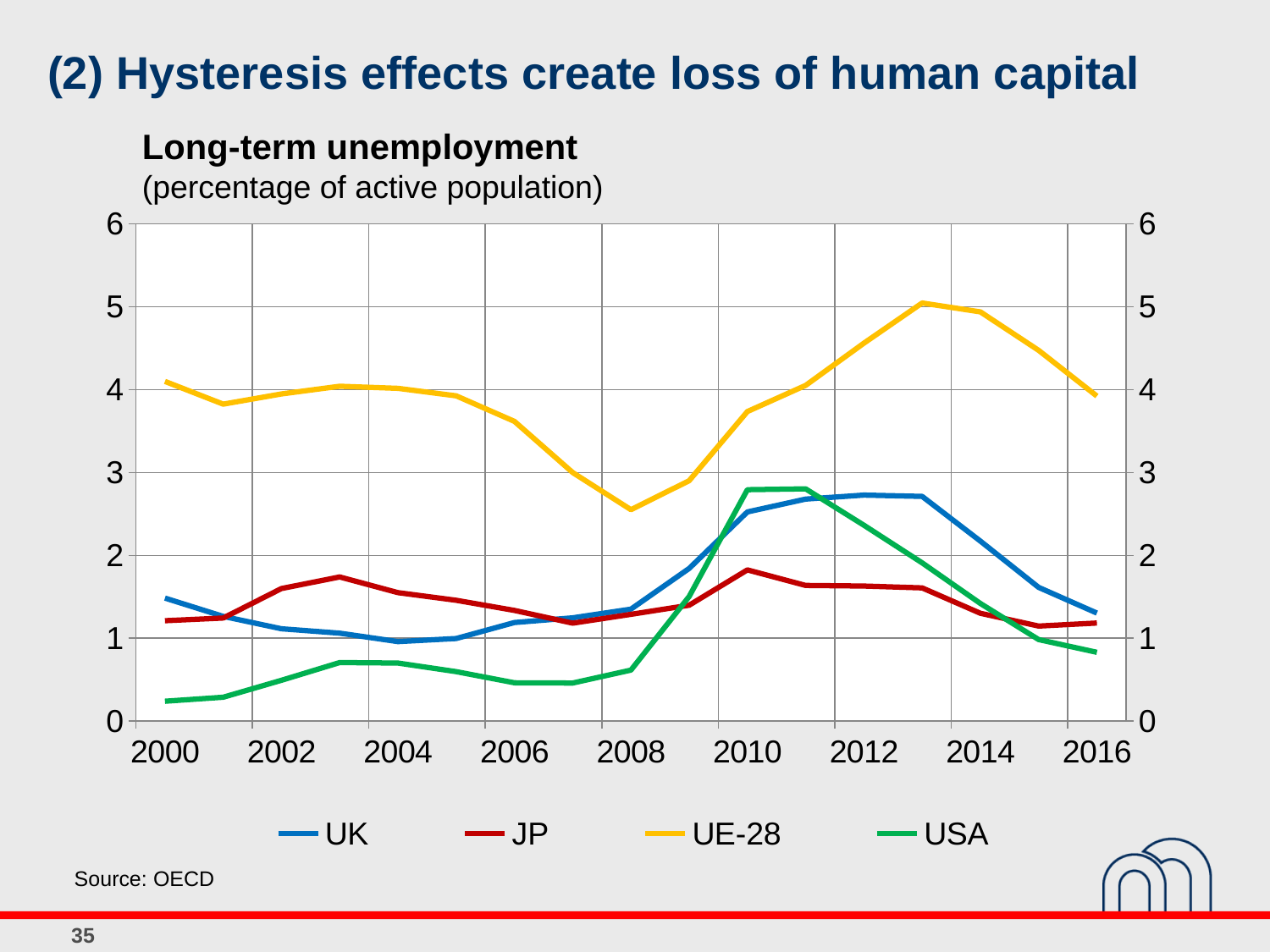

(2) Hysteresis effects create loss of human capital

Long-term unemployment
(percentage of active population)

### Chart

| Category | UK | JP | UE-28 | USA | BE |
|---|---|---|---|---|---|
| 36526 | 1.484529515519873 | 1.211897284315536 | 4.099564007711201 | 0.240562312652455 | 54.2166017088512 |
| 36892 | 1.263834372522358 | 1.244106416123382 | 3.825455922584076 | 0.28872798970876 | 48.4347207138084 |
| 37257 | 1.114829461705047 | 1.599641201973389 | 3.948164014845924 | 0.492879819470686 | 48.7653968713745 |
| 37622 | 1.061375782630716 | 1.740086830332834 | 4.041334298439375 | 0.707120415917854 | 45.34650810719727 |
| 37987 | 0.95948882841307 | 1.55071811798827 | 4.016040369835745 | 0.700808405901716 | 49.0284381071044 |
| 38353 | 0.99715795528805 | 1.458518530102018 | 3.925625650108703 | 0.597373565416089 | 51.7092137219187 |
| 38718 | 1.190211888265611 | 1.335567482623367 | 3.617631654295528 | 0.462927498025459 | 51.2077409440248 |
| 39083 | 1.24632841799172 | 1.181867931793953 | 3.000000566159992 | 0.459757504039205 | 50.3634181689049 |
| 39448 | 1.35149851217954 | 1.288582559184896 | 2.552135160630228 | 0.615736806866697 | 47.55136900670965 |
| 39814 | 1.842102219400788 | 1.398496240601504 | 2.901645417074077 | 1.503808176875868 | 44.1945326880226 |
| 40179 | 2.524664143186417 | 1.824556112639952 | 3.735937981626467 | 2.792929430770048 | 48.7713646081492 |
| 40544 | 2.680105784068414 | 1.63748010006823 | 4.051554129262485 | 2.803731625532901 | 48.3131593340858 |
| 40909 | 2.727968016453615 | 1.629814082385731 | 4.56077861145369 | 2.364258401054103 | 44.6905501277487 |
| 41275 | 2.71239823789257 | 1.607826779416783 | 5.045906383187582 | 1.910042654187035 | 46.0450270487679 |
| 41640 | 2.172147148920453 | 1.30130508795158 | 4.938324836931817 | 1.419942560950425 | 49.9359430604917 |
| 42005 | 1.613564598888003 | 1.147213102381222 | 4.474321756031578 | 0.984535724900226 | 51.7347067110669 |
| 42370 | 1.30391624641075 | 1.183860415963593 | 3.922686606941627 | 0.83046878140956 | 52.04176695216837 |
Source: OECD